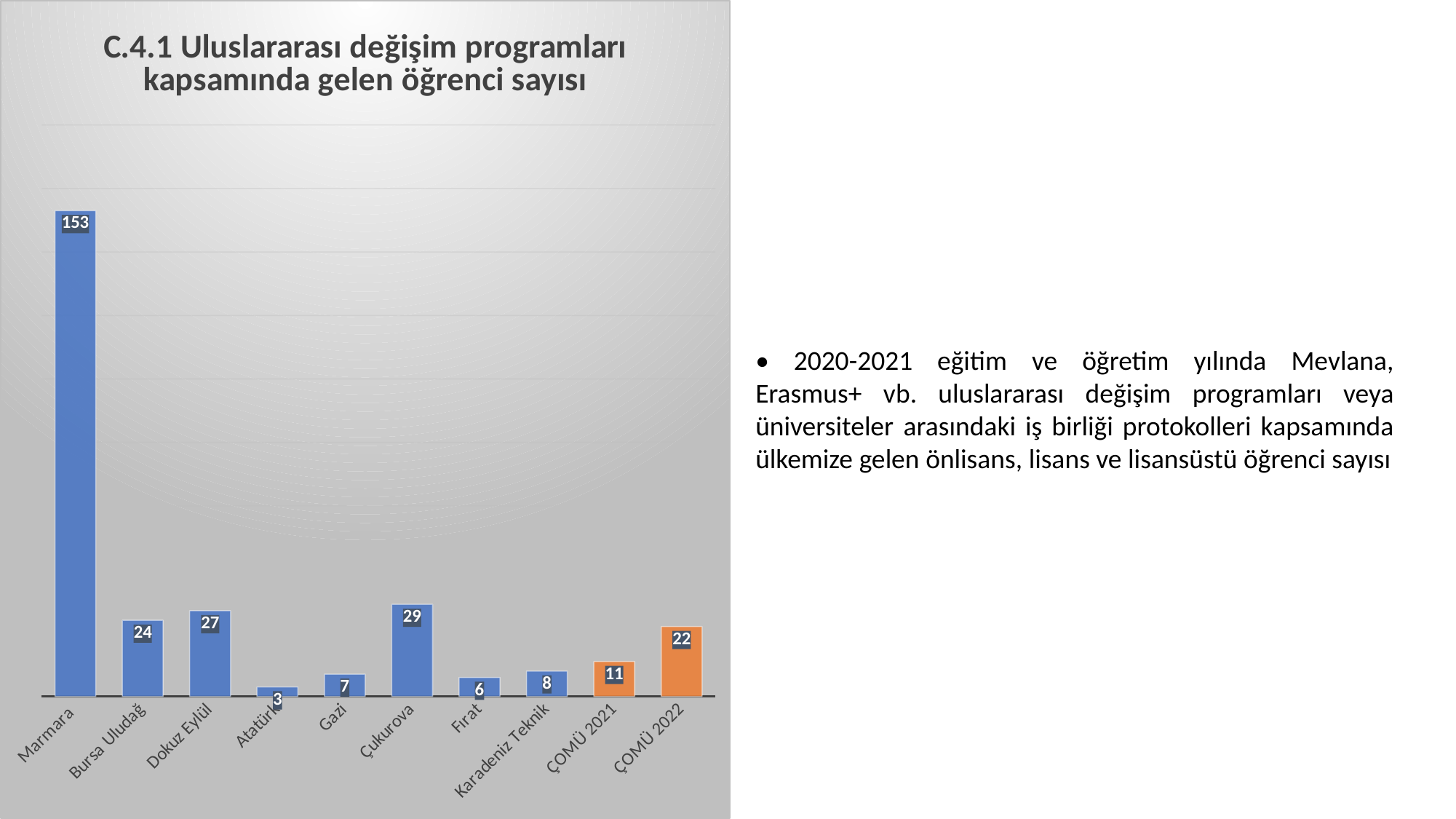

### Chart:

| Category | C.4.1 Uluslararası değişim programları kapsamında gelen öğrenci sayısı |
|---|---|
| Marmara  | 153.0 |
| Bursa Uludağ | 24.0 |
| Dokuz Eylül | 27.0 |
| Atatürk | 3.0 |
| Gazi | 7.0 |
| Çukurova | 29.0 |
| Fırat | 6.0 |
| Karadeniz Teknik | 8.0 |
| ÇOMÜ 2021 | 11.0 |
| ÇOMÜ 2022 | 22.0 |
• 2020-2021 eğitim ve öğretim yılında Mevlana, Erasmus+ vb. uluslararası değişim programları veya üniversiteler arasındaki iş birliği protokolleri kapsamında ülkemize gelen önlisans, lisans ve lisansüstü öğrenci sayısı